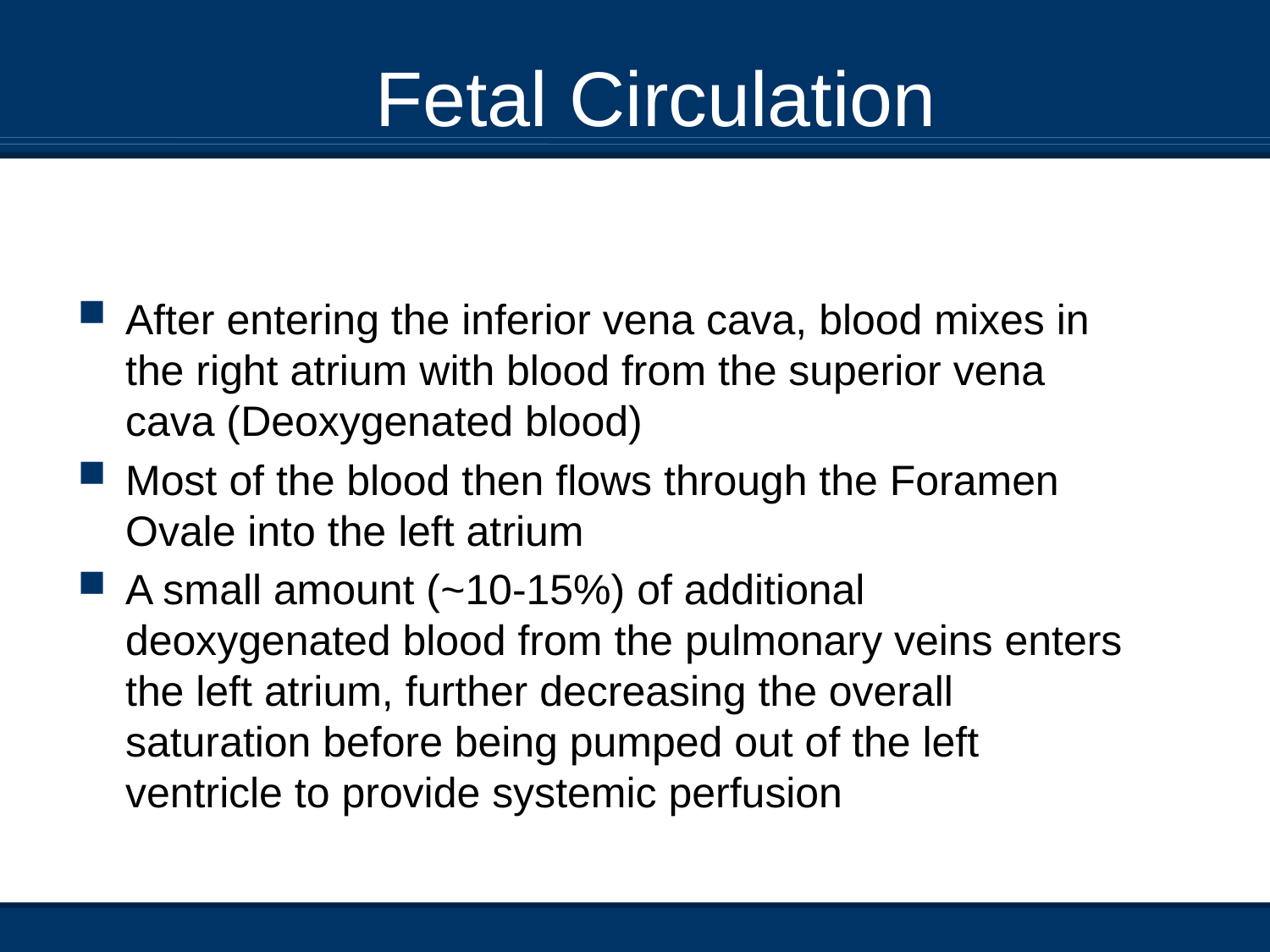

Fetal Circulation
After entering the inferior vena cava, blood mixes in the right atrium with blood from the superior vena cava (Deoxygenated blood)
Most of the blood then flows through the Foramen Ovale into the left atrium
A small amount (~10-15%) of additional deoxygenated blood from the pulmonary veins enters the left atrium, further decreasing the overall saturation before being pumped out of the left ventricle to provide systemic perfusion